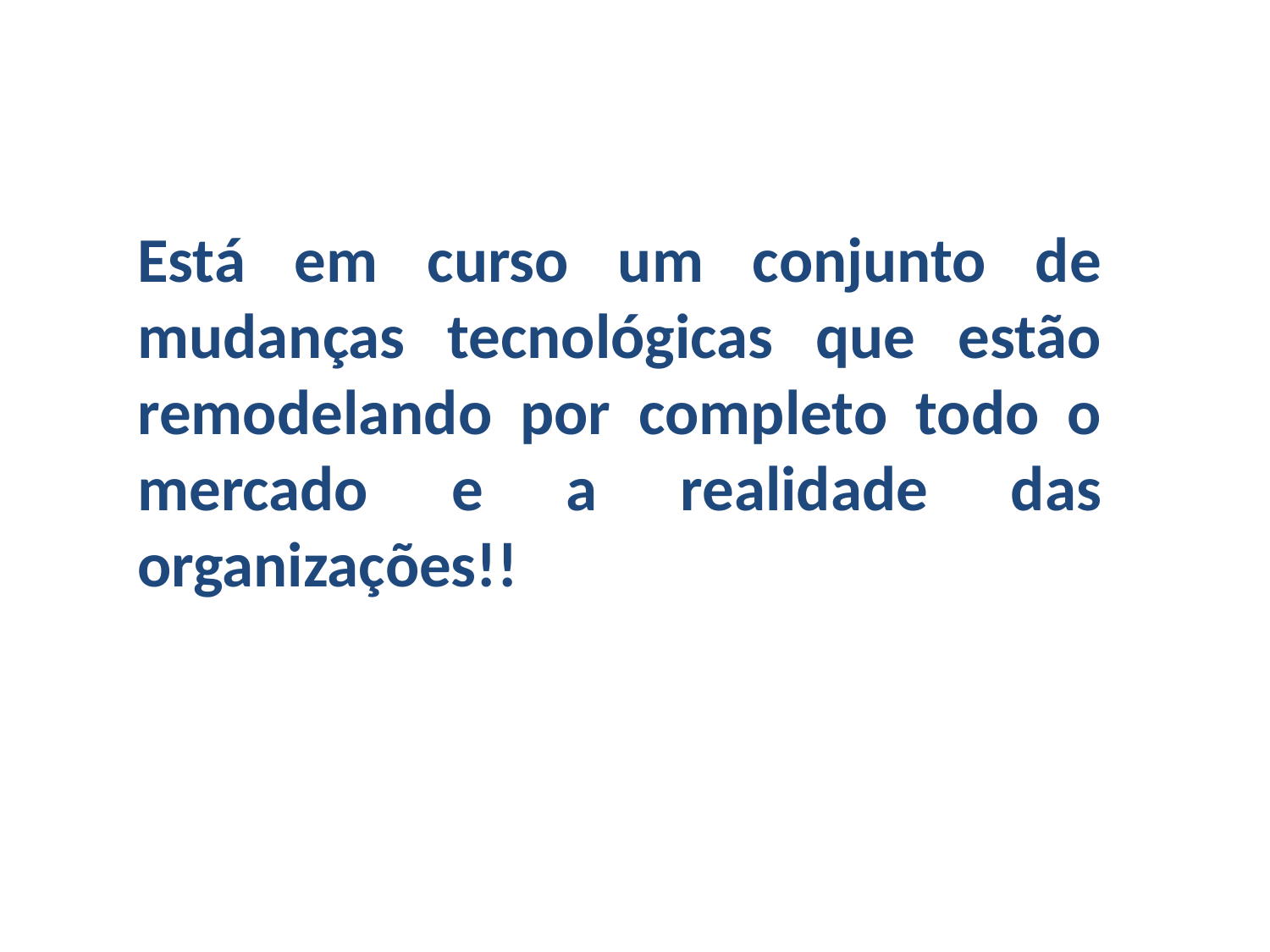

Está em curso um conjunto de mudanças tecnológicas que estão remodelando por completo todo o mercado e a realidade das organizações!!